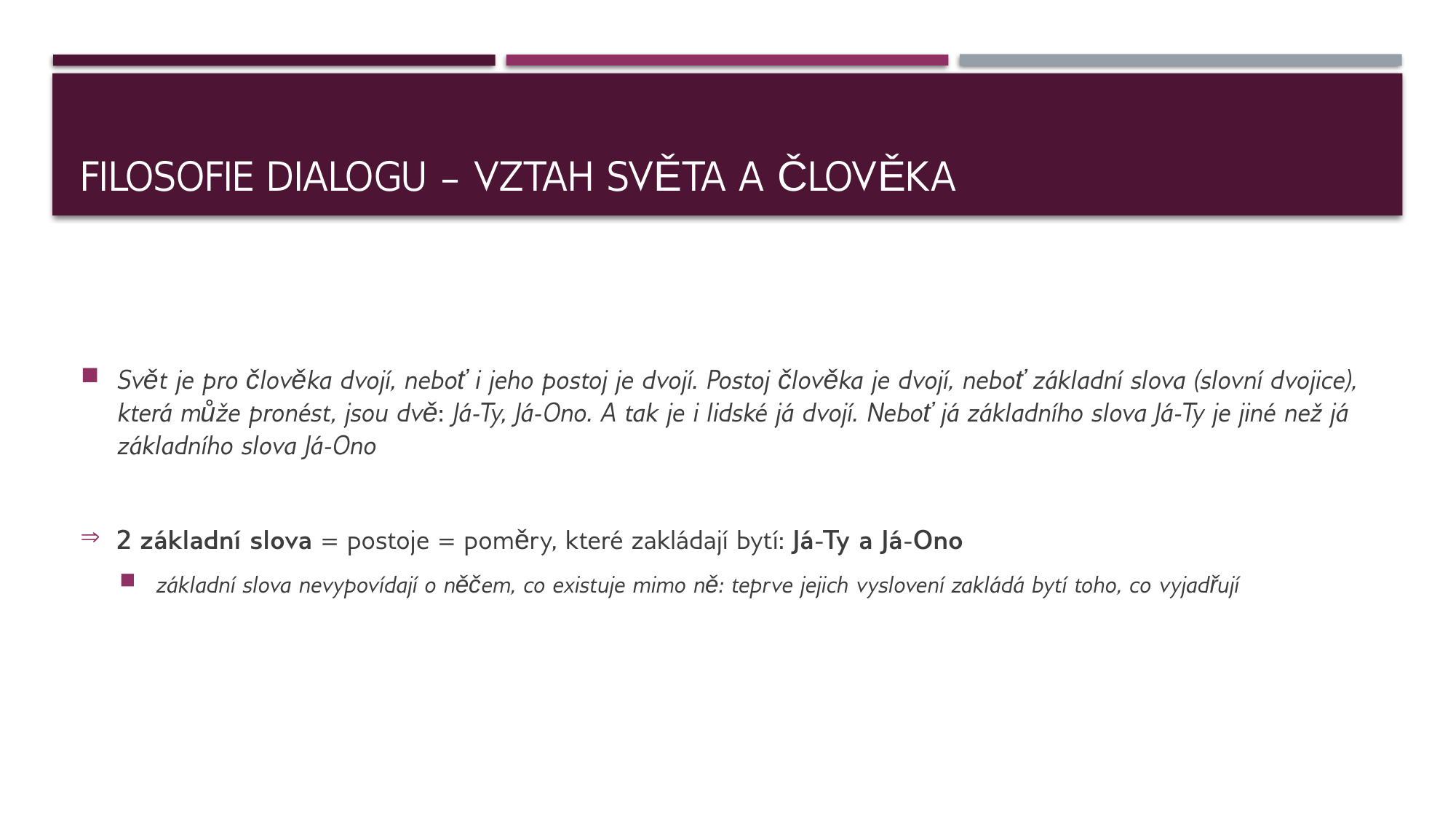

# filosofie dialogu – vztah světa a člověka

Svět je pro člověka dvojí, neboť i jeho postoj je dvojí. Postoj člověka je dvojí, neboť základní slova (slovní dvojice), která může pronést, jsou dvě: Já-Ty, Já-Ono. A tak je i lidské já dvojí. Neboť já základního slova Já-Ty je jiné než já základního slova Já-Ono

2 základní slova = postoje = poměry, které zakládají bytí: Já-Ty a Já-Ono
základní slova nevypovídají o něčem, co existuje mimo ně: teprve jejich vyslovení zakládá bytí toho, co vyjadřují